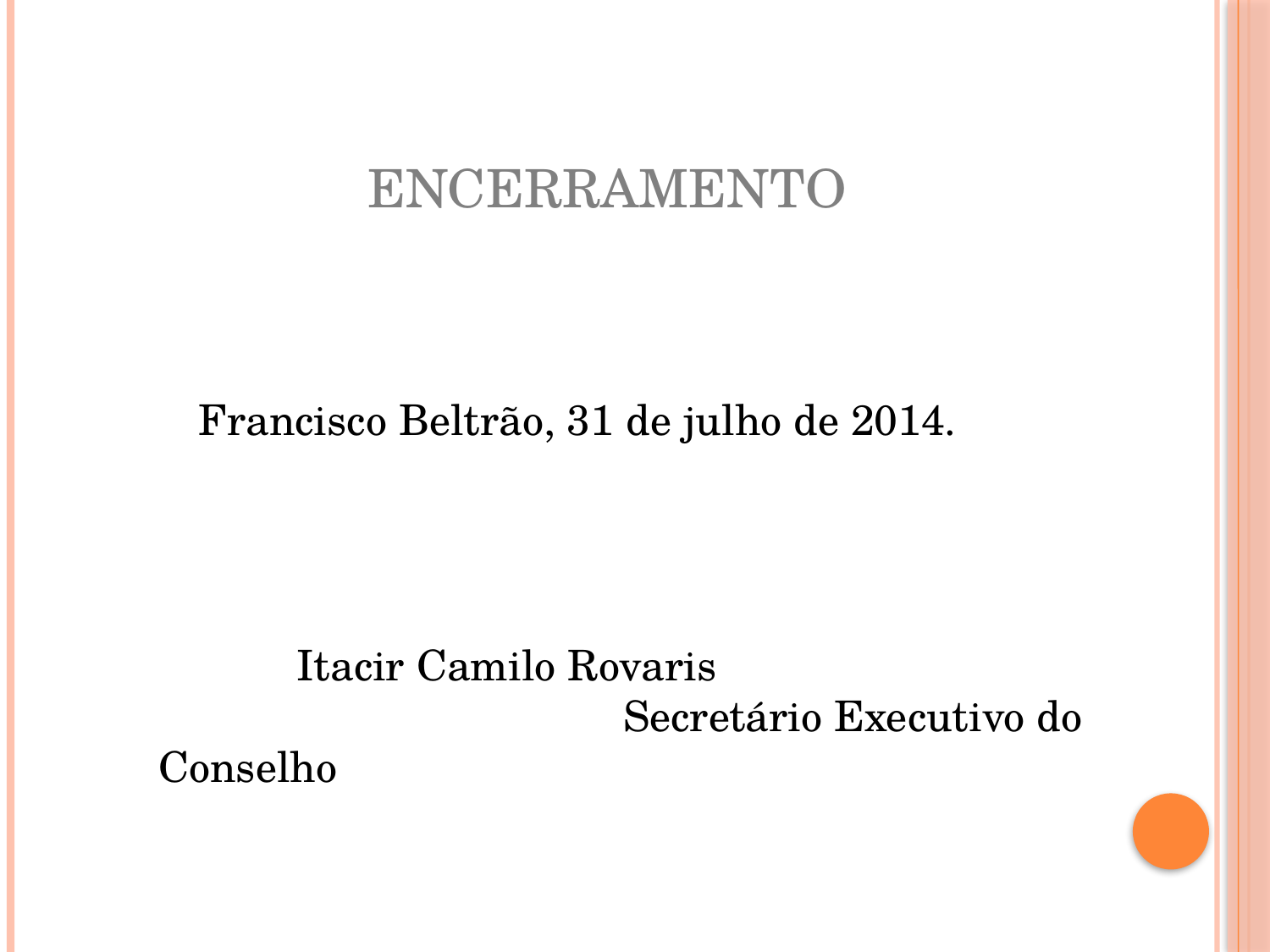

# Encerramento
Francisco Beltrão, 31 de julho de 2014.

                  Itacir Camilo Rovaris                                                                      Secretário Executivo do Conselho